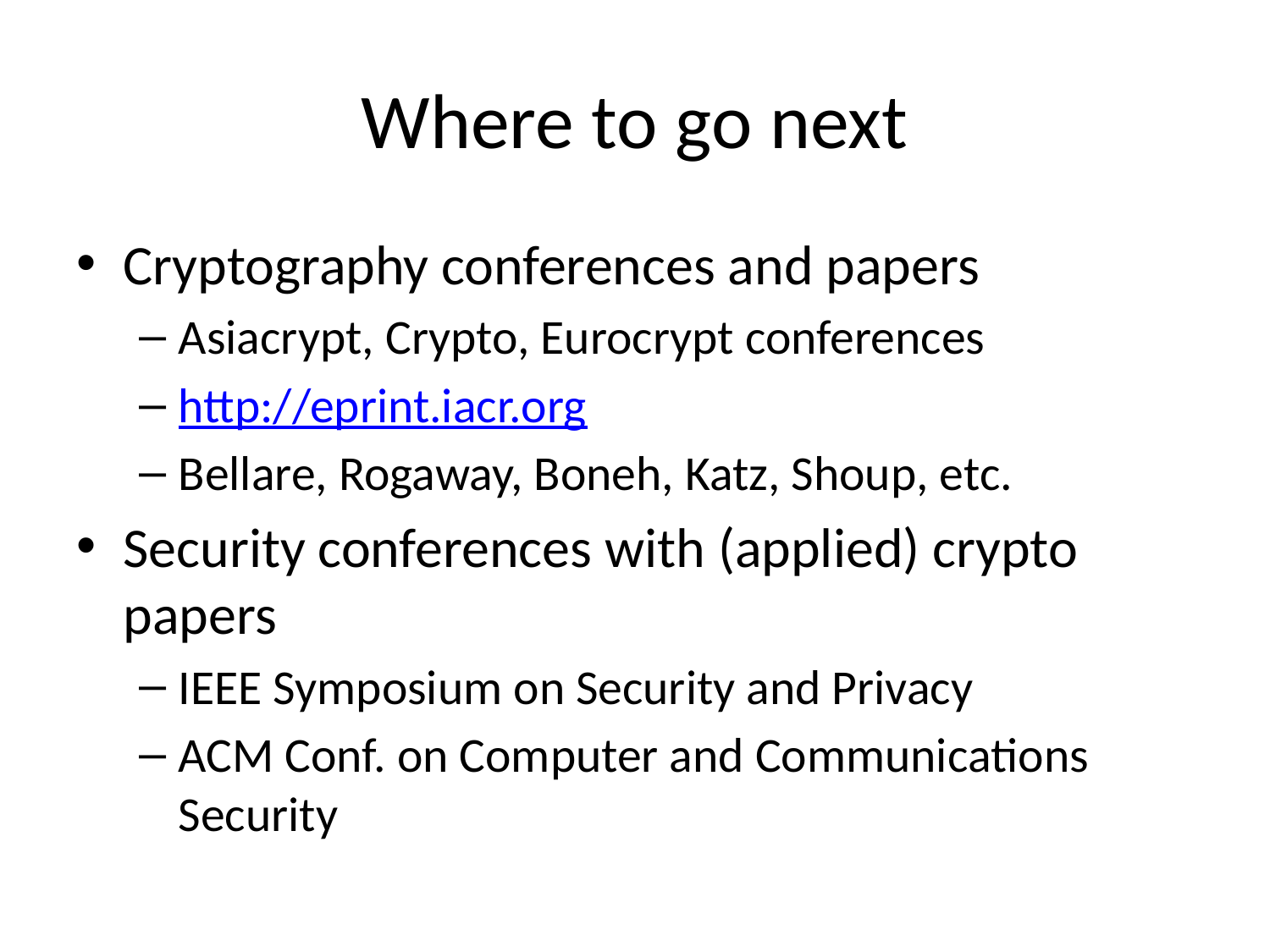

# Where to go next
Cryptography conferences and papers
Asiacrypt, Crypto, Eurocrypt conferences
http://eprint.iacr.org
Bellare, Rogaway, Boneh, Katz, Shoup, etc.
Security conferences with (applied) crypto papers
IEEE Symposium on Security and Privacy
ACM Conf. on Computer and Communications Security